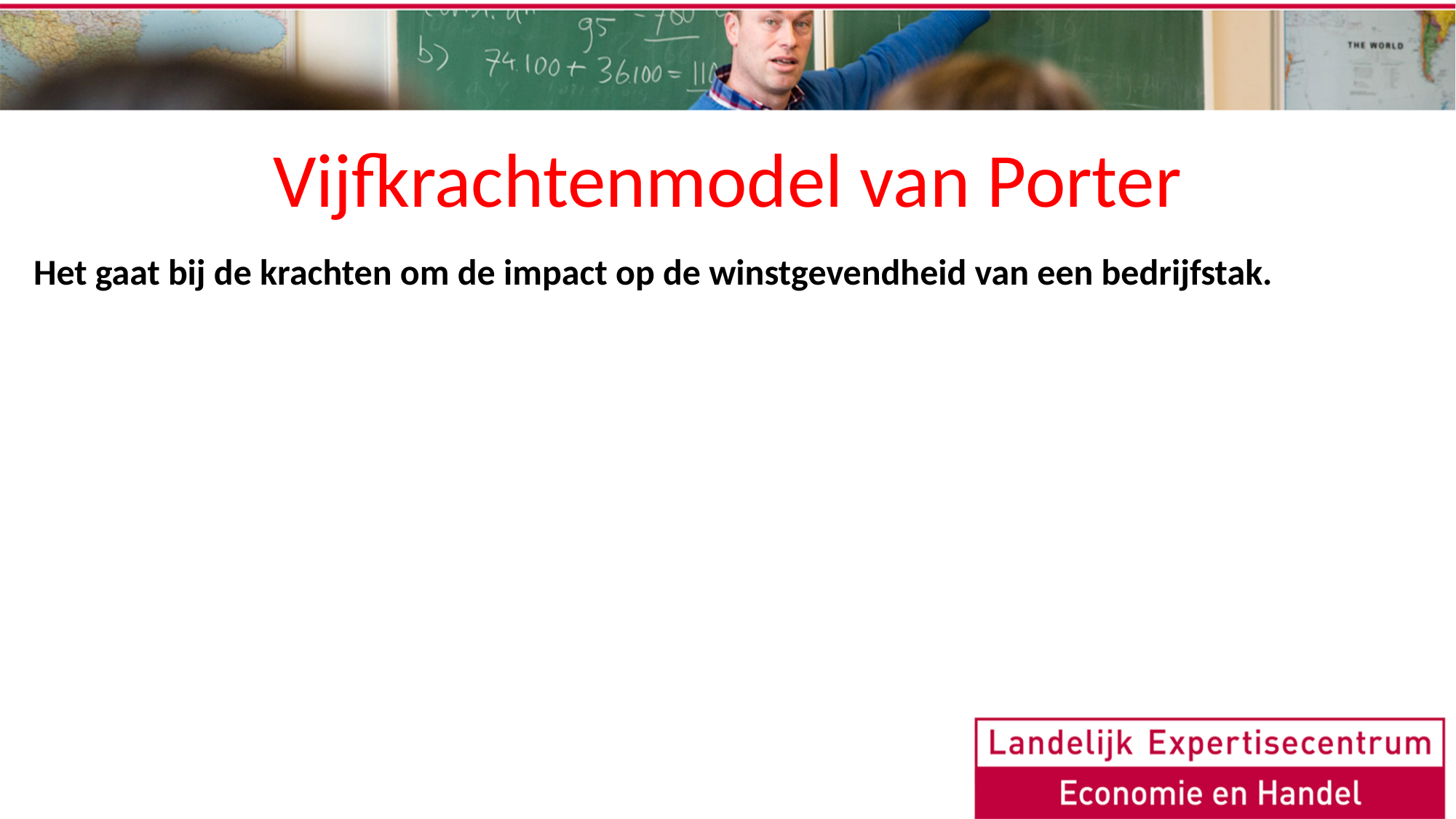

# Vijfkrachtenmodel van Porter
Het gaat bij de krachten om de impact op de winstgevendheid van een bedrijfstak.